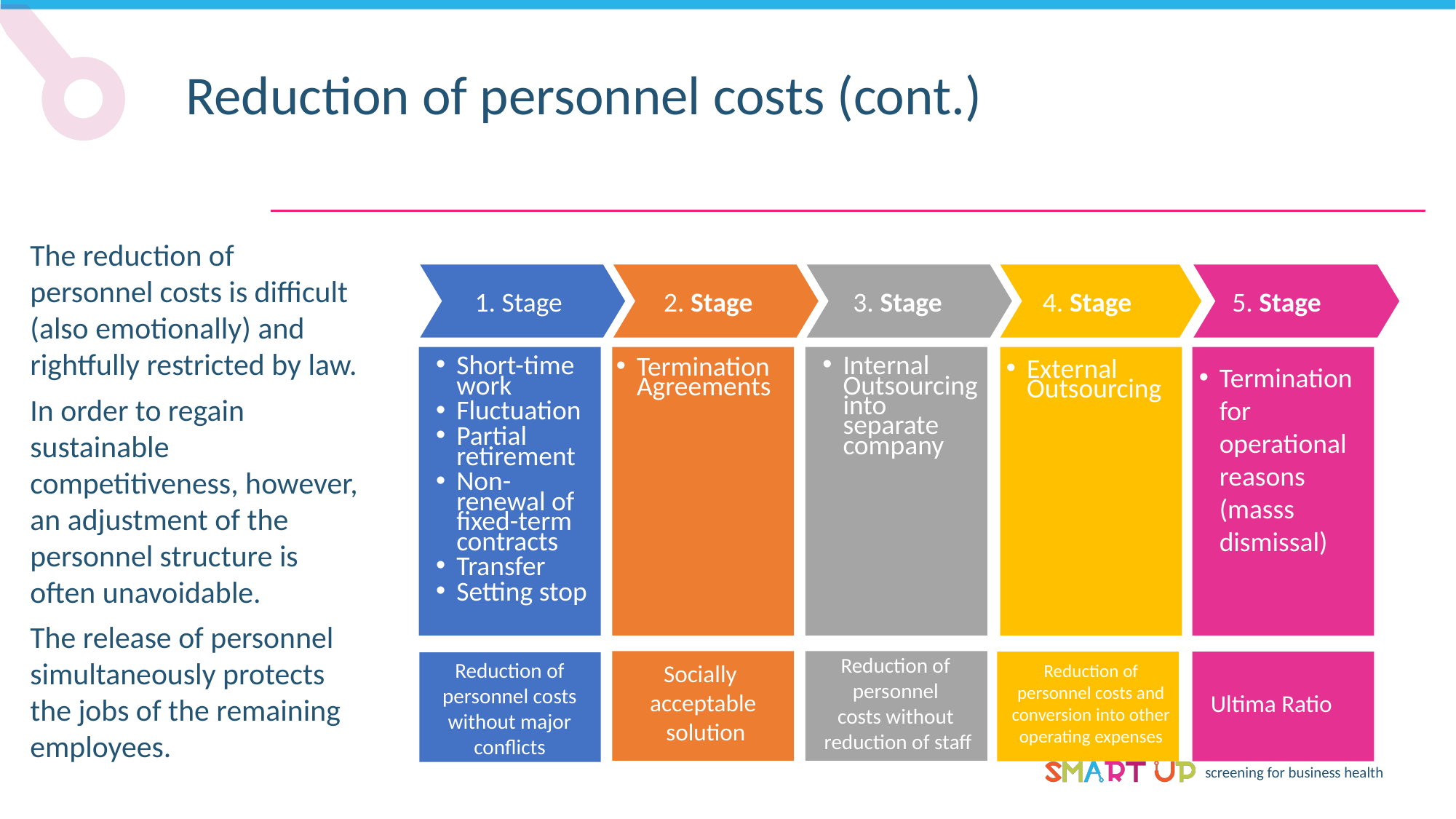

Reduction of personnel costs (cont.)
The reduction of personnel costs is difficult (also emotionally) and rightfully restricted by law.
In order to regain sustainable competitiveness, however, an adjustment of the personnel structure is often unavoidable.
The release of personnel simultaneously protects the jobs of the remaining employees.

1. Stage
2. Stage
3. Stage
4. Stage
5. Stage

Short-time work
Fluctuation
Partial retirement
Non-renewal of fixed-term contracts
Transfer
Setting stop
Internal Outsourcing into separate company
Termination for operational reasons (masss dismissal)
Termination Agreements
External Outsourcing
Reduction of
personnel
costs without
reduction of staff
Reduction of personnel costs without major conflicts

Socially
acceptable
 solution

Reduction of personnel costs and conversion into other operating expenses
Ultima Ratio